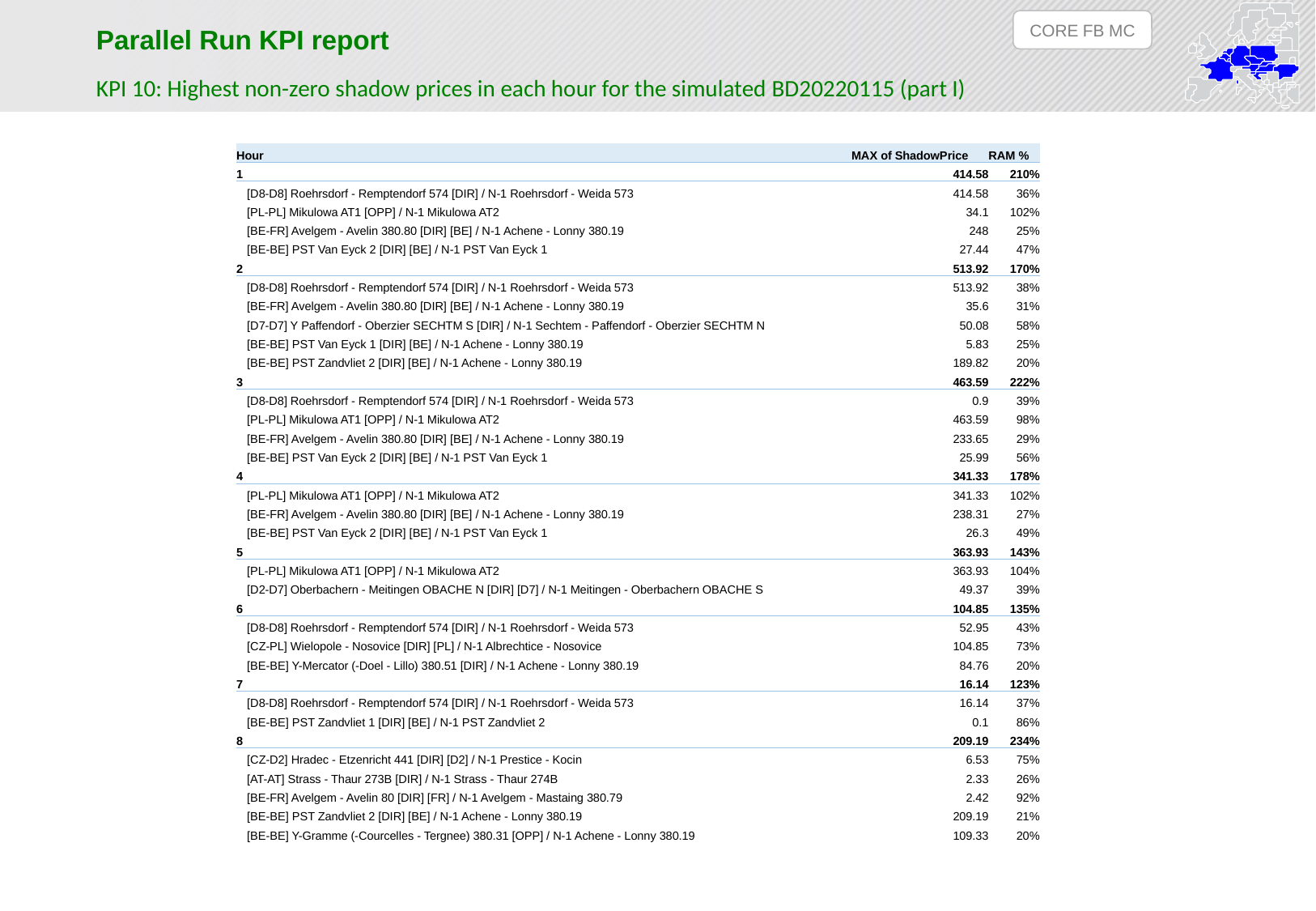

CORE FB MC
Parallel Run KPI report
KPI 10: Highest non-zero shadow prices in each hour for the simulated BD20220115 (part I)
| Hour | MAX of ShadowPrice | RAM % |
| --- | --- | --- |
| 1 | 414.58 | 210% |
| [D8-D8] Roehrsdorf - Remptendorf 574 [DIR] / N-1 Roehrsdorf - Weida 573 | 414.58 | 36% |
| [PL-PL] Mikulowa AT1 [OPP] / N-1 Mikulowa AT2 | 34.1 | 102% |
| [BE-FR] Avelgem - Avelin 380.80 [DIR] [BE] / N-1 Achene - Lonny 380.19 | 248 | 25% |
| [BE-BE] PST Van Eyck 2 [DIR] [BE] / N-1 PST Van Eyck 1 | 27.44 | 47% |
| 2 | 513.92 | 170% |
| [D8-D8] Roehrsdorf - Remptendorf 574 [DIR] / N-1 Roehrsdorf - Weida 573 | 513.92 | 38% |
| [BE-FR] Avelgem - Avelin 380.80 [DIR] [BE] / N-1 Achene - Lonny 380.19 | 35.6 | 31% |
| [D7-D7] Y Paffendorf - Oberzier SECHTM S [DIR] / N-1 Sechtem - Paffendorf - Oberzier SECHTM N | 50.08 | 58% |
| [BE-BE] PST Van Eyck 1 [DIR] [BE] / N-1 Achene - Lonny 380.19 | 5.83 | 25% |
| [BE-BE] PST Zandvliet 2 [DIR] [BE] / N-1 Achene - Lonny 380.19 | 189.82 | 20% |
| 3 | 463.59 | 222% |
| [D8-D8] Roehrsdorf - Remptendorf 574 [DIR] / N-1 Roehrsdorf - Weida 573 | 0.9 | 39% |
| [PL-PL] Mikulowa AT1 [OPP] / N-1 Mikulowa AT2 | 463.59 | 98% |
| [BE-FR] Avelgem - Avelin 380.80 [DIR] [BE] / N-1 Achene - Lonny 380.19 | 233.65 | 29% |
| [BE-BE] PST Van Eyck 2 [DIR] [BE] / N-1 PST Van Eyck 1 | 25.99 | 56% |
| 4 | 341.33 | 178% |
| [PL-PL] Mikulowa AT1 [OPP] / N-1 Mikulowa AT2 | 341.33 | 102% |
| [BE-FR] Avelgem - Avelin 380.80 [DIR] [BE] / N-1 Achene - Lonny 380.19 | 238.31 | 27% |
| [BE-BE] PST Van Eyck 2 [DIR] [BE] / N-1 PST Van Eyck 1 | 26.3 | 49% |
| 5 | 363.93 | 143% |
| [PL-PL] Mikulowa AT1 [OPP] / N-1 Mikulowa AT2 | 363.93 | 104% |
| [D2-D7] Oberbachern - Meitingen OBACHE N [DIR] [D7] / N-1 Meitingen - Oberbachern OBACHE S | 49.37 | 39% |
| 6 | 104.85 | 135% |
| [D8-D8] Roehrsdorf - Remptendorf 574 [DIR] / N-1 Roehrsdorf - Weida 573 | 52.95 | 43% |
| [CZ-PL] Wielopole - Nosovice [DIR] [PL] / N-1 Albrechtice - Nosovice | 104.85 | 73% |
| [BE-BE] Y-Mercator (-Doel - Lillo) 380.51 [DIR] / N-1 Achene - Lonny 380.19 | 84.76 | 20% |
| 7 | 16.14 | 123% |
| [D8-D8] Roehrsdorf - Remptendorf 574 [DIR] / N-1 Roehrsdorf - Weida 573 | 16.14 | 37% |
| [BE-BE] PST Zandvliet 1 [DIR] [BE] / N-1 PST Zandvliet 2 | 0.1 | 86% |
| 8 | 209.19 | 234% |
| [CZ-D2] Hradec - Etzenricht 441 [DIR] [D2] / N-1 Prestice - Kocin | 6.53 | 75% |
| [AT-AT] Strass - Thaur 273B [DIR] / N-1 Strass - Thaur 274B | 2.33 | 26% |
| [BE-FR] Avelgem - Avelin 80 [DIR] [FR] / N-1 Avelgem - Mastaing 380.79 | 2.42 | 92% |
| [BE-BE] PST Zandvliet 2 [DIR] [BE] / N-1 Achene - Lonny 380.19 | 209.19 | 21% |
| [BE-BE] Y-Gramme (-Courcelles - Tergnee) 380.31 [OPP] / N-1 Achene - Lonny 380.19 | 109.33 | 20% |